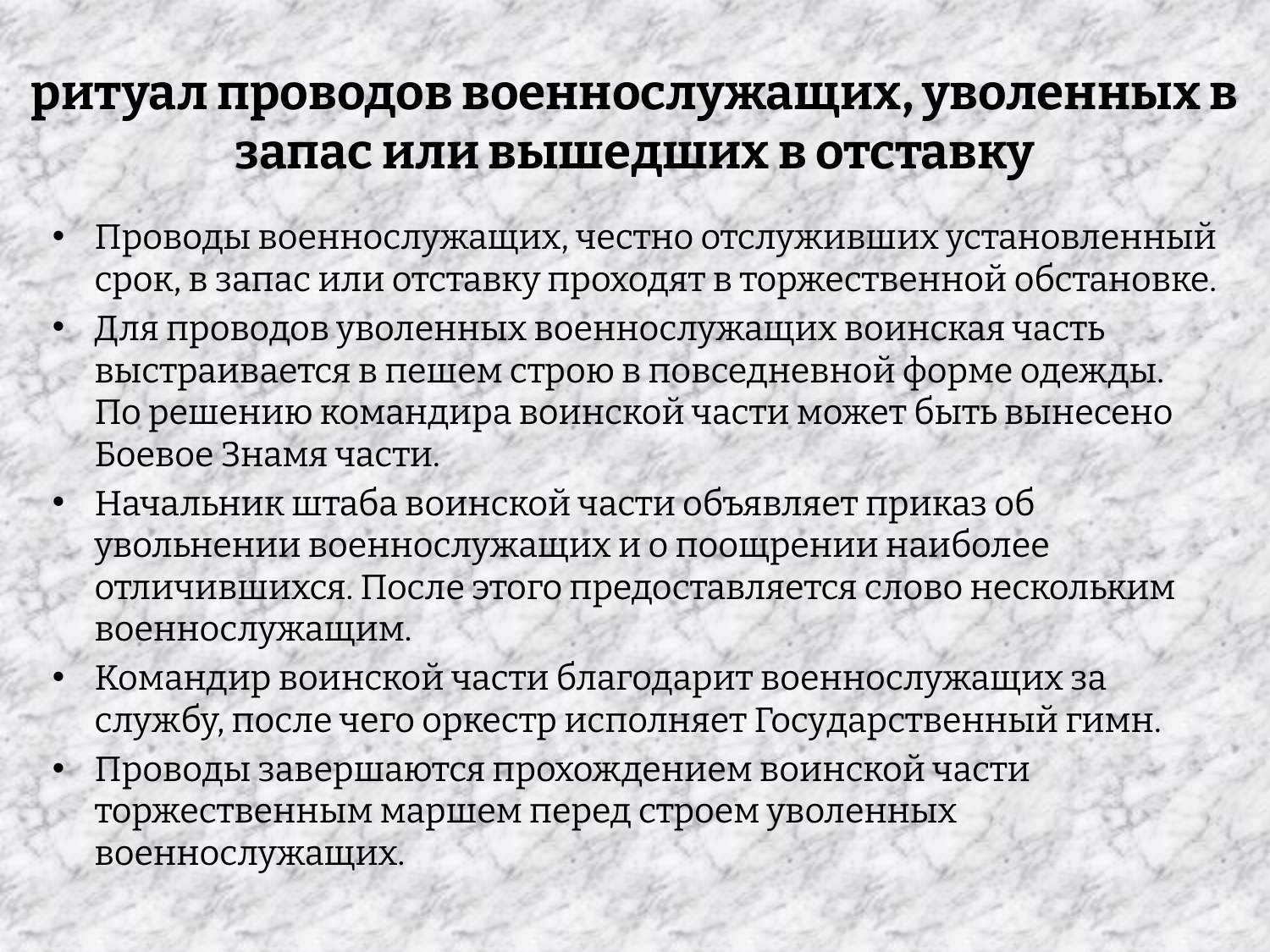

# ритуал проводов военнослужащих, уволенных в запас или вышедших в отставку
Проводы военнослужащих, честно отслуживших установленный срок, в запас или отставку проходят в торжественной обстановке.
Для проводов уволенных военнослужащих воинская часть выстраивается в пешем строю в повседневной форме одежды. По решению командира воинской части может быть вынесено Боевое Знамя части.
Начальник штаба воинской части объявляет приказ об увольнении военнослужащих и о поощрении наиболее отличившихся. После этого предоставляется слово нескольким военнослужащим.
Командир воинской части благодарит военнослужащих за службу, после чего оркестр исполняет Государственный гимн.
Проводы завершаются прохождением воинской части торжественным маршем перед строем уволенных военнослужащих.